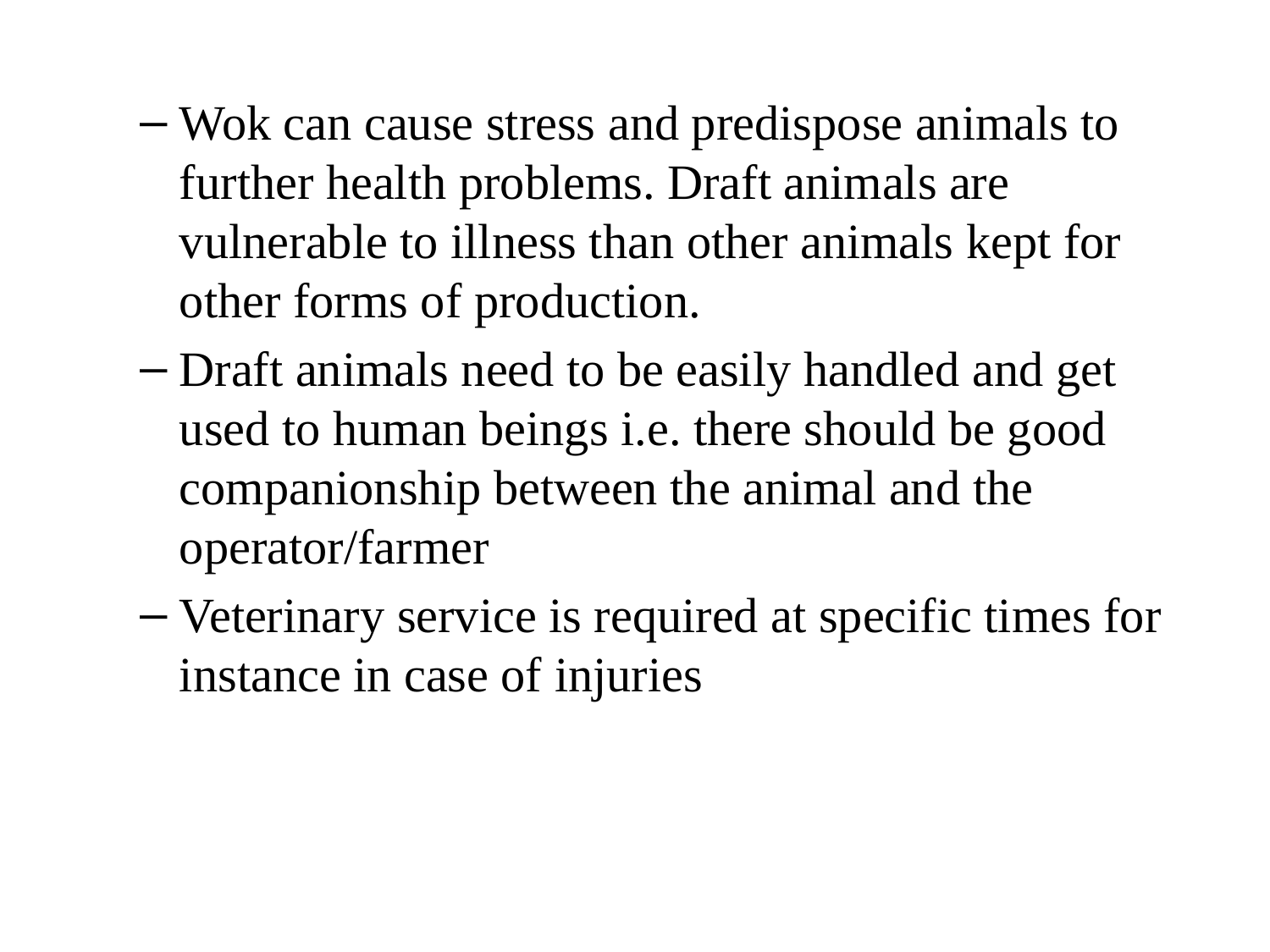

Wok can cause stress and predispose animals to further health problems. Draft animals are vulnerable to illness than other animals kept for other forms of production.
Draft animals need to be easily handled and get used to human beings i.e. there should be good companionship between the animal and the operator/farmer
Veterinary service is required at specific times for instance in case of injuries